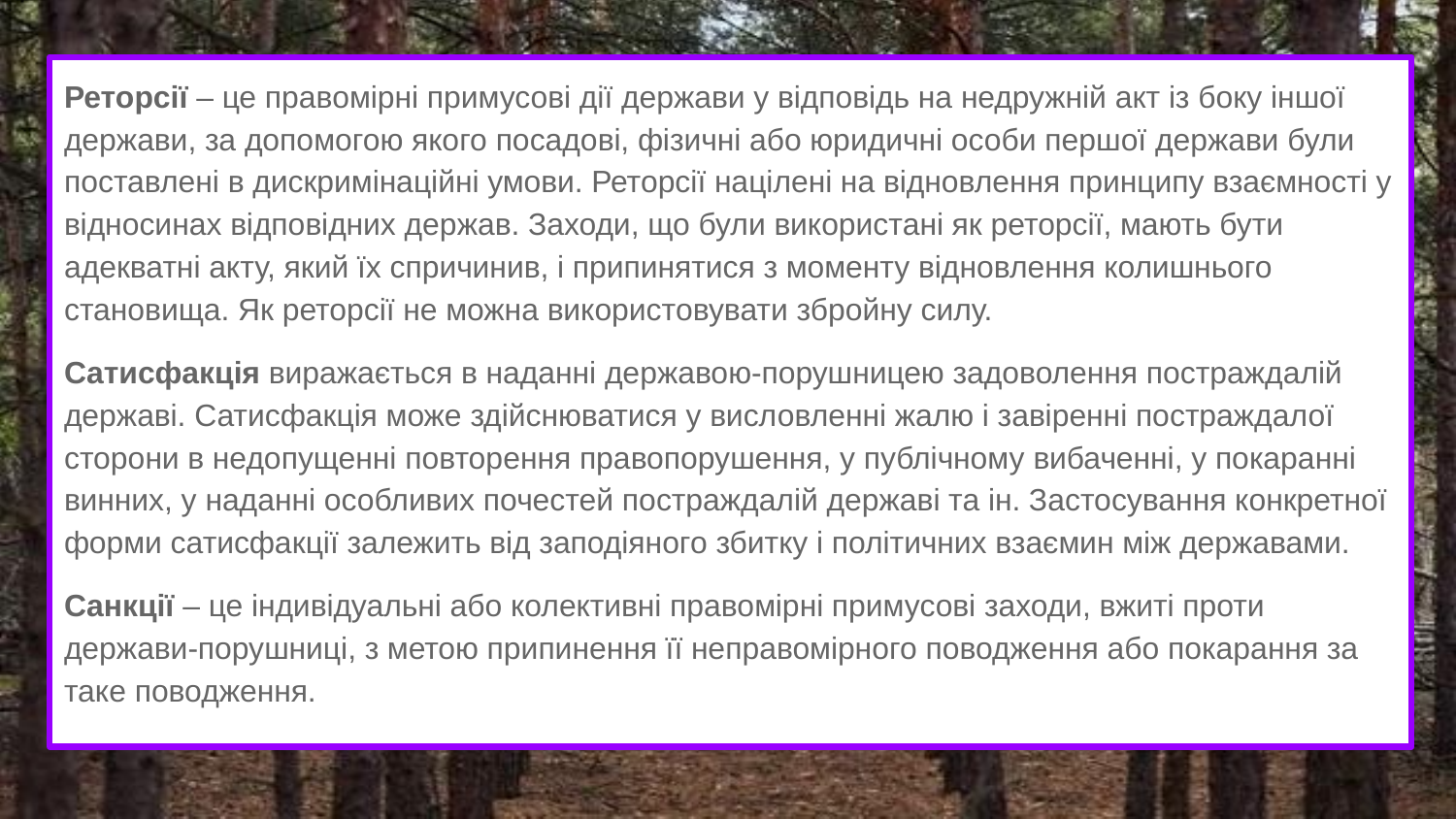

Реторсії – це правомірні примусові дії держави у відповідь на недружній акт із боку іншої держави, за допомогою якого посадові, фізичні або юридичні особи першої держави були поставлені в дискримінаційні умови. Реторсії націлені на відновлення принципу взаємності у відносинах відповідних держав. Заходи, що були використані як реторсії, мають бути адекватні акту, який їх спричинив, і припинятися з моменту відновлення колишнього становища. Як реторсії не можна використовувати збройну силу.
Сатисфакція виражається в наданні державою-порушницею задоволення постраждалій державі. Сатисфакція може здійснюватися у висловленні жалю і завіренні постраждалої сторони в недопущенні повторення правопорушення, у публічному вибаченні, у покаранні винних, у наданні особливих почестей постраждалій державі та ін. Застосування конкретної форми сатисфакції залежить від заподіяного збитку і політичних взаємин між державами.
Санкції – це індивідуальні або колективні правомірні примусові заходи, вжиті проти держави-порушниці, з метою припинення її неправомірного поводження або покарання за таке поводження.